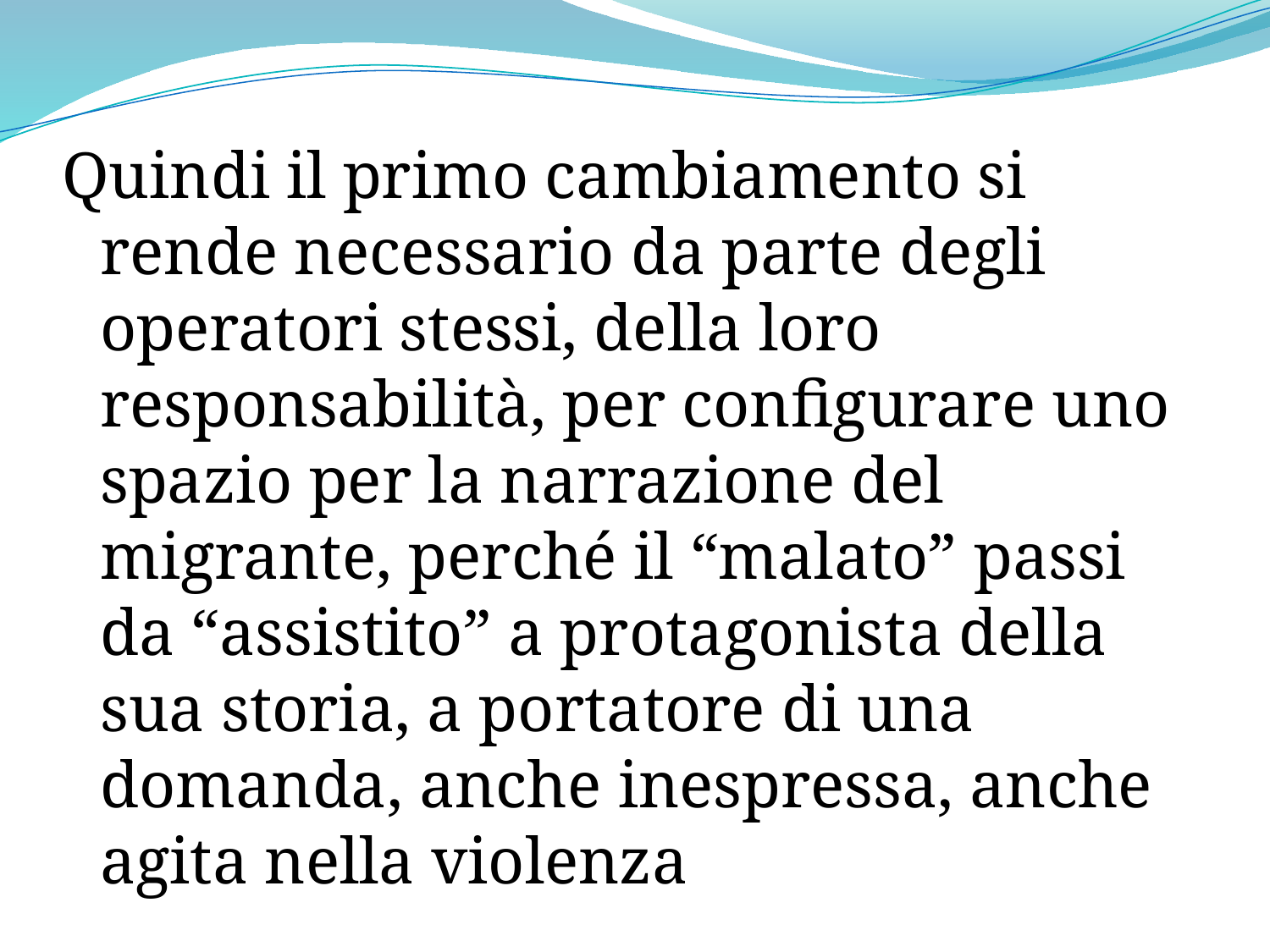

Quindi il primo cambiamento si rende necessario da parte degli operatori stessi, della loro responsabilità, per configurare uno spazio per la narrazione del migrante, perché il “malato” passi da “assistito” a protagonista della sua storia, a portatore di una domanda, anche inespressa, anche agita nella violenza